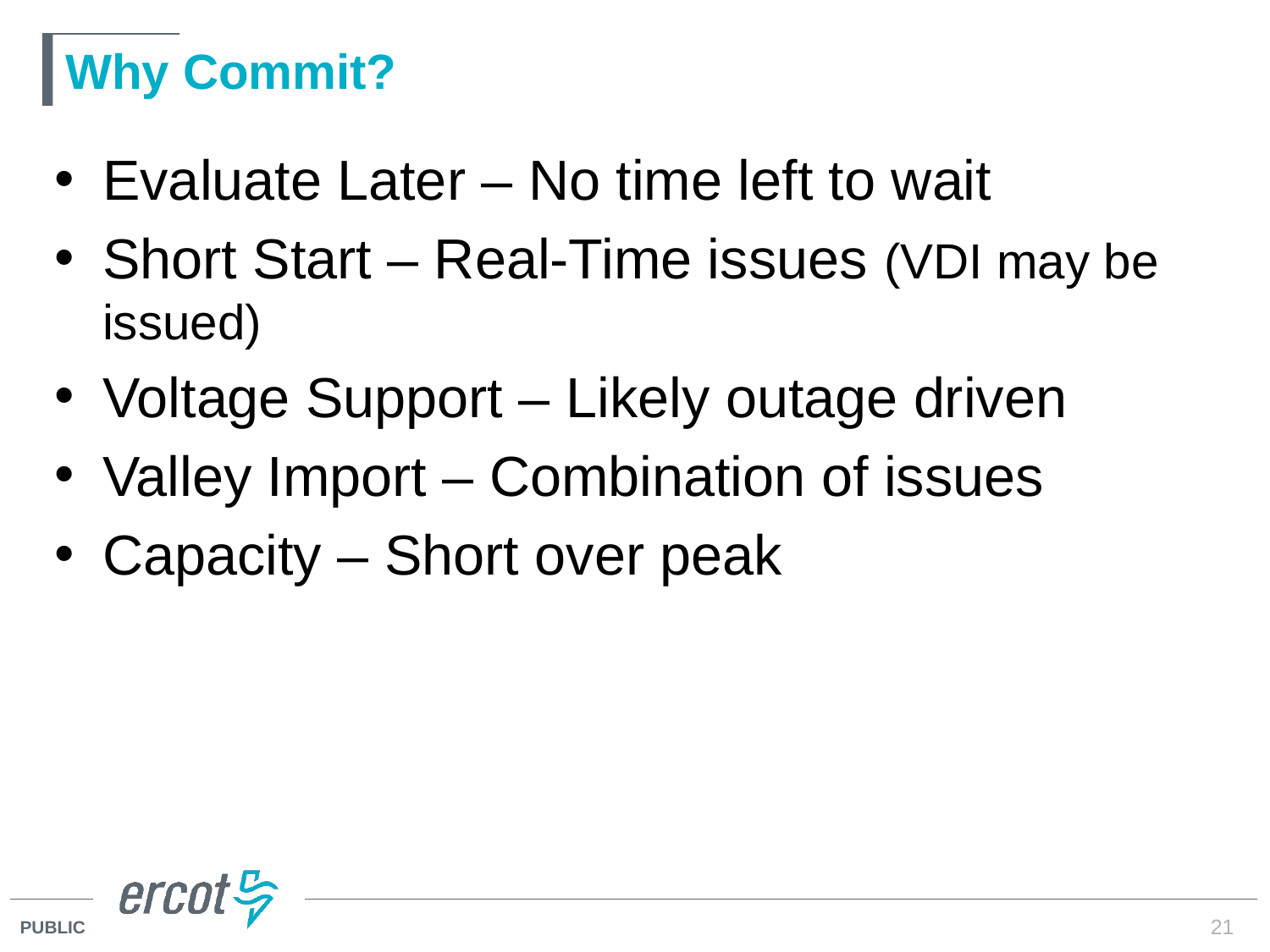

# Why Commit?
Evaluate Later – No time left to wait
Short Start – Real-Time issues (VDI may be issued)
Voltage Support – Likely outage driven
Valley Import – Combination of issues
Capacity – Short over peak
21